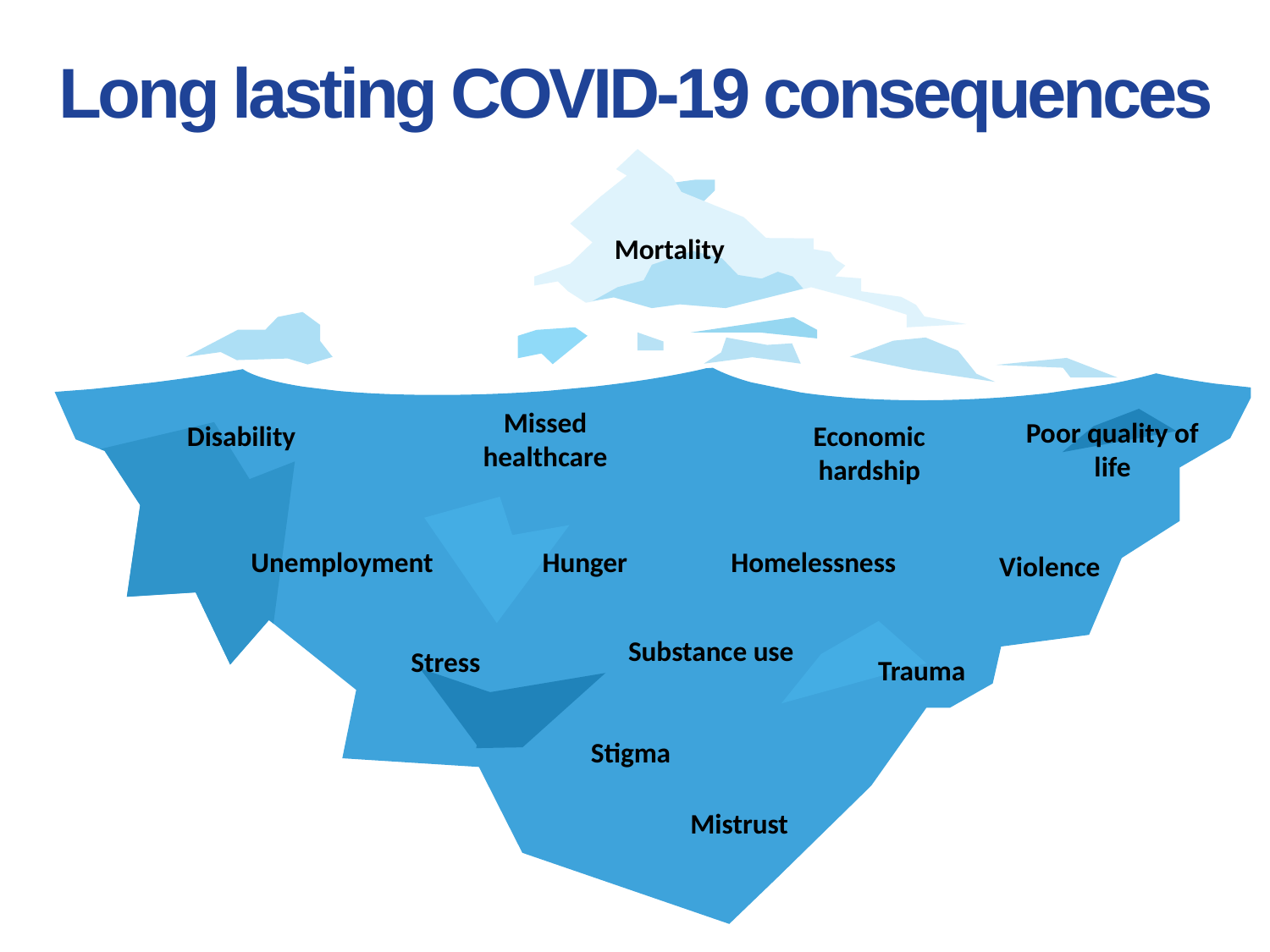

Long lasting COVID-19 consequences

Mortality
Missed healthcare
Poor quality of life
Disability
Economic hardship
Hunger
Unemployment
Homelessness
Violence
Substance use
Stress
Trauma
Stigma
Mistrust